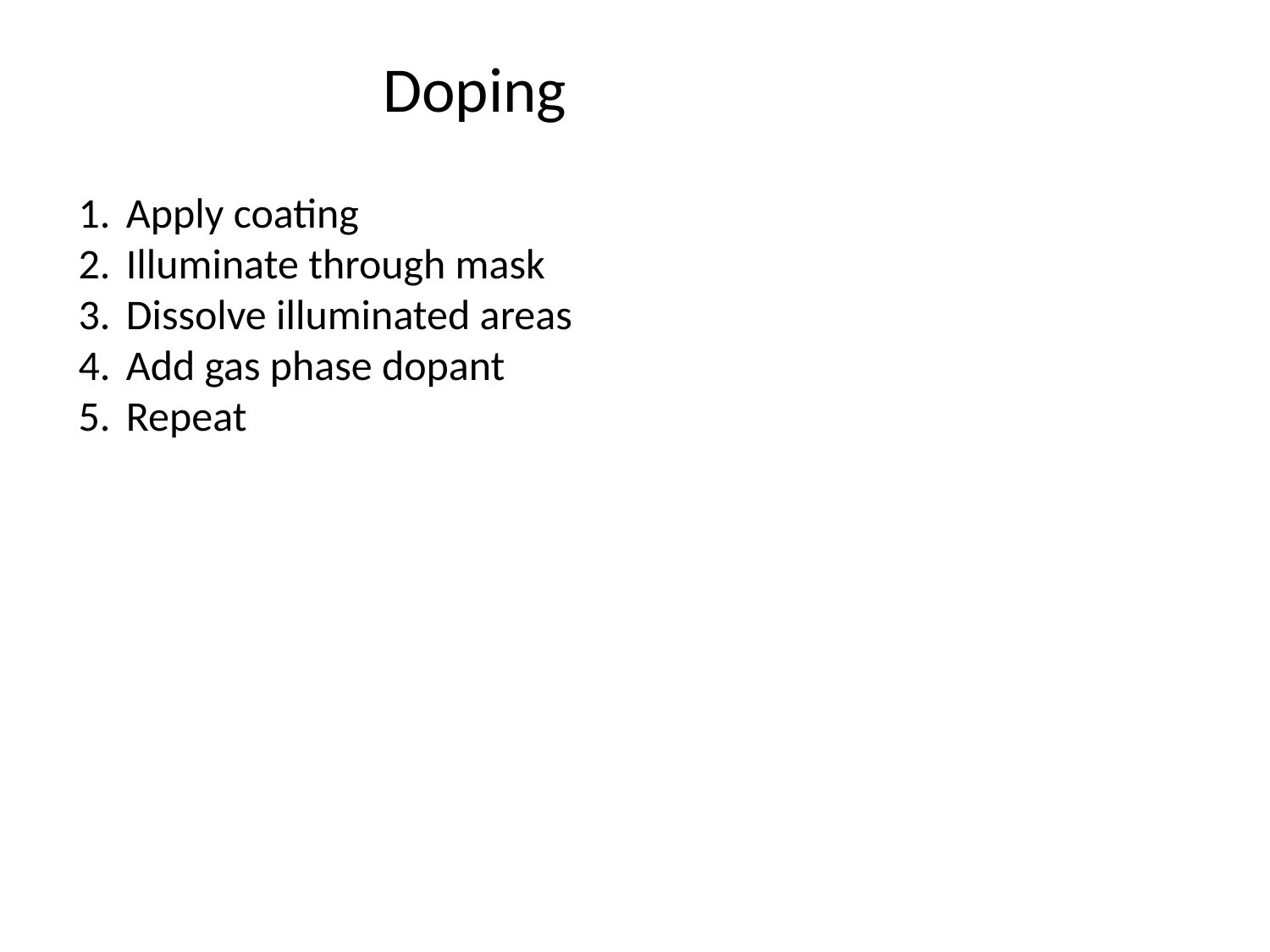

Doping
Apply coating
Illuminate through mask
Dissolve illuminated areas
Add gas phase dopant
Repeat